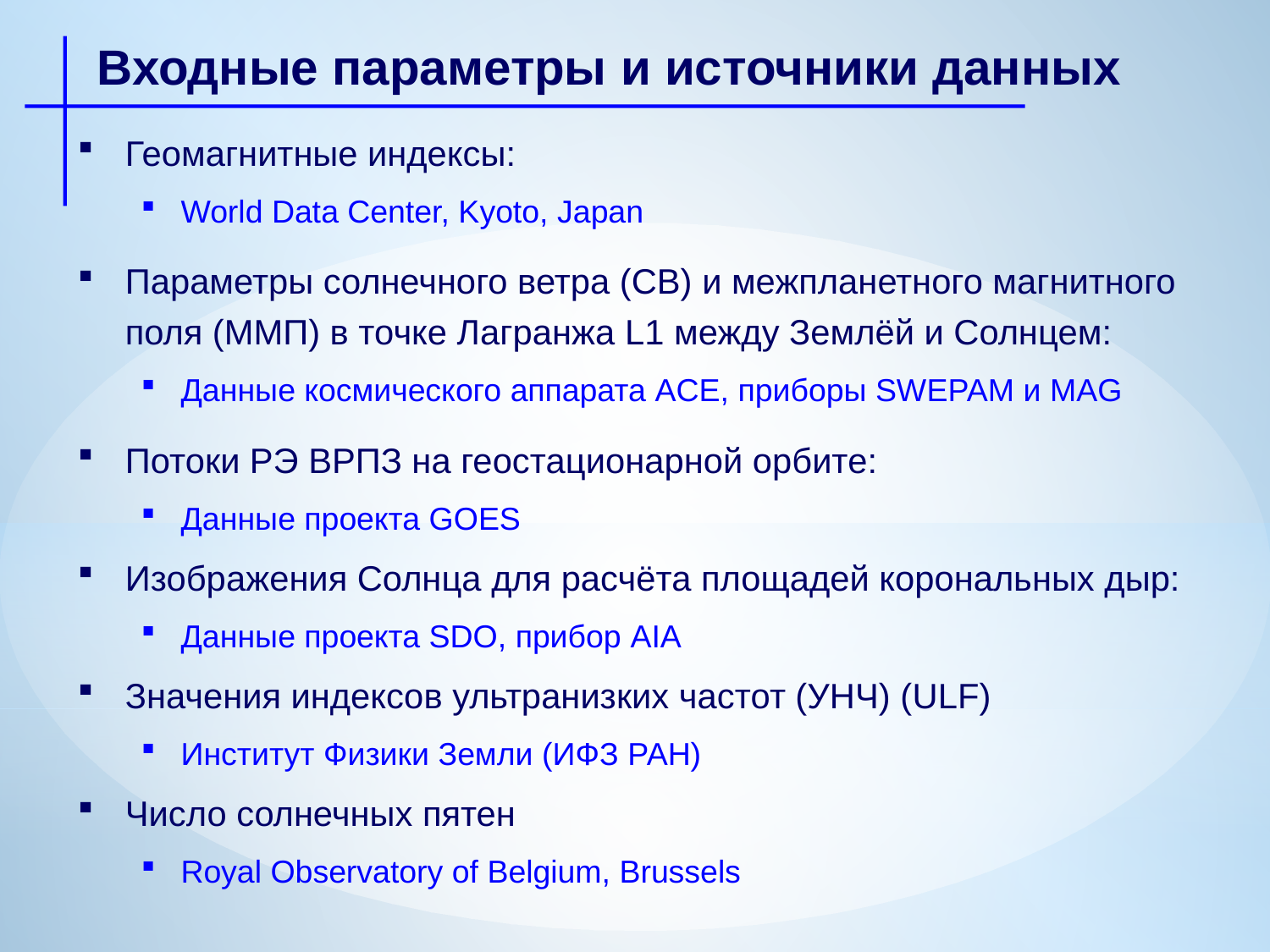

Входные параметры и источники данных

Геомагнитные индексы:
World Data Center, Kyoto, Japan
Параметры солнечного ветра (СВ) и межпланетного магнитного поля (ММП) в точке Лагранжа L1 между Землёй и Солнцем:
Данные космического аппарата ACE, приборы SWEPAM и MAG
Потоки РЭ ВРПЗ на геостационарной орбите:
Данные проекта GOES
Изображения Солнца для расчёта площадей корональных дыр:
Данные проекта SDO, прибор AIA
Значения индексов ультранизких частот (УНЧ) (ULF)
Институт Физики Земли (ИФЗ РАН)
Число солнечных пятен
Royal Observatory of Belgium, Brussels